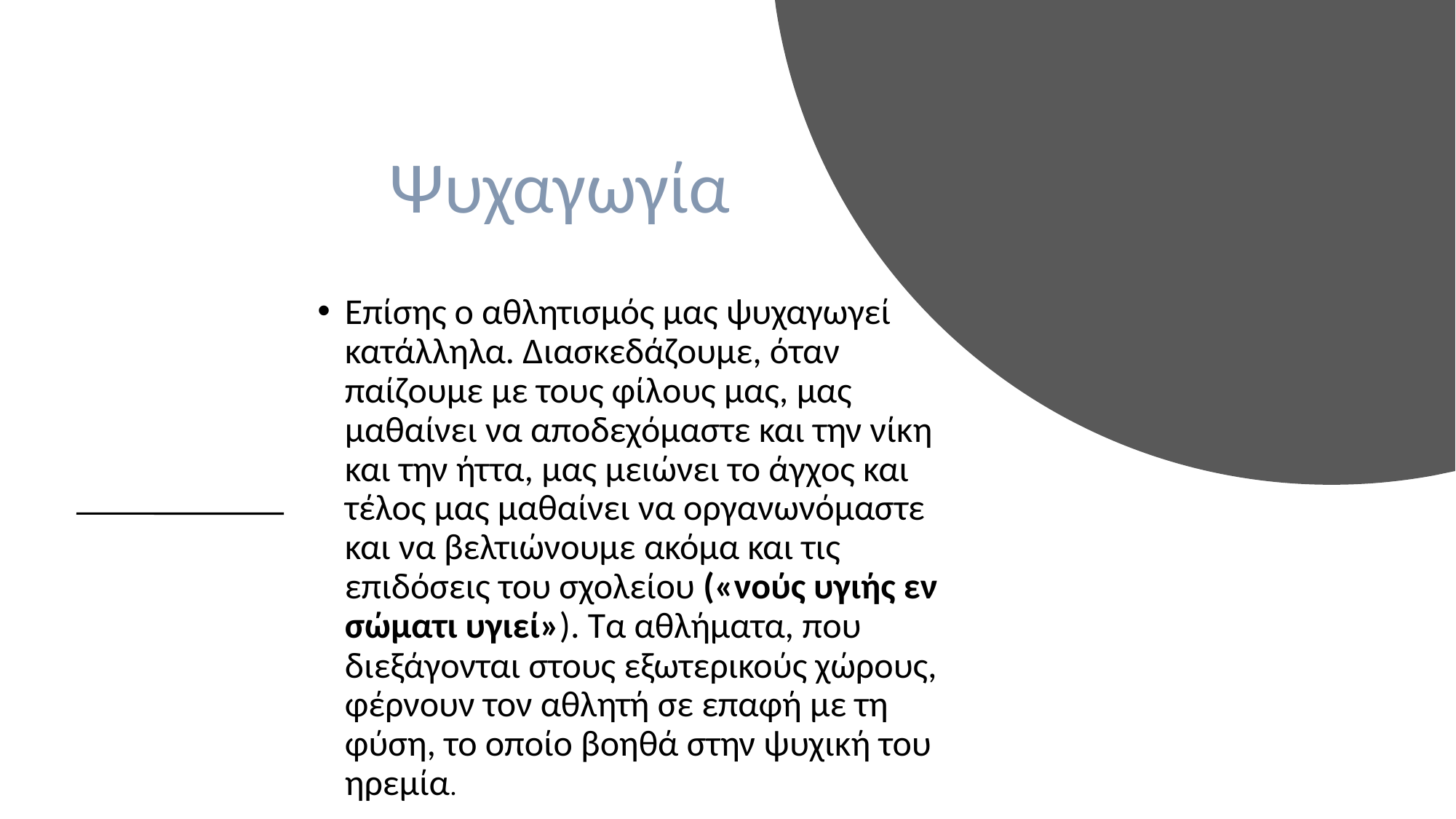

Ψυχαγωγία
Επίσης ο αθλητισμός μας ψυχαγωγεί κατάλληλα. Διασκεδάζουμε, όταν παίζουμε με τους φίλους μας, μας μαθαίνει να αποδεχόμαστε και την νίκη και την ήττα, μας μειώνει το άγχος και τέλος μας μαθαίνει να οργανωνόμαστε και να βελτιώνουμε ακόμα και τις επιδόσεις του σχολείου («νούς υγιής εν σώματι υγιεί»). Τα αθλήματα, που διεξάγονται στους εξωτερικούς χώρους, φέρνουν τον αθλητή σε επαφή με τη φύση, το οποίο βοηθά στην ψυχική του ηρεμία.